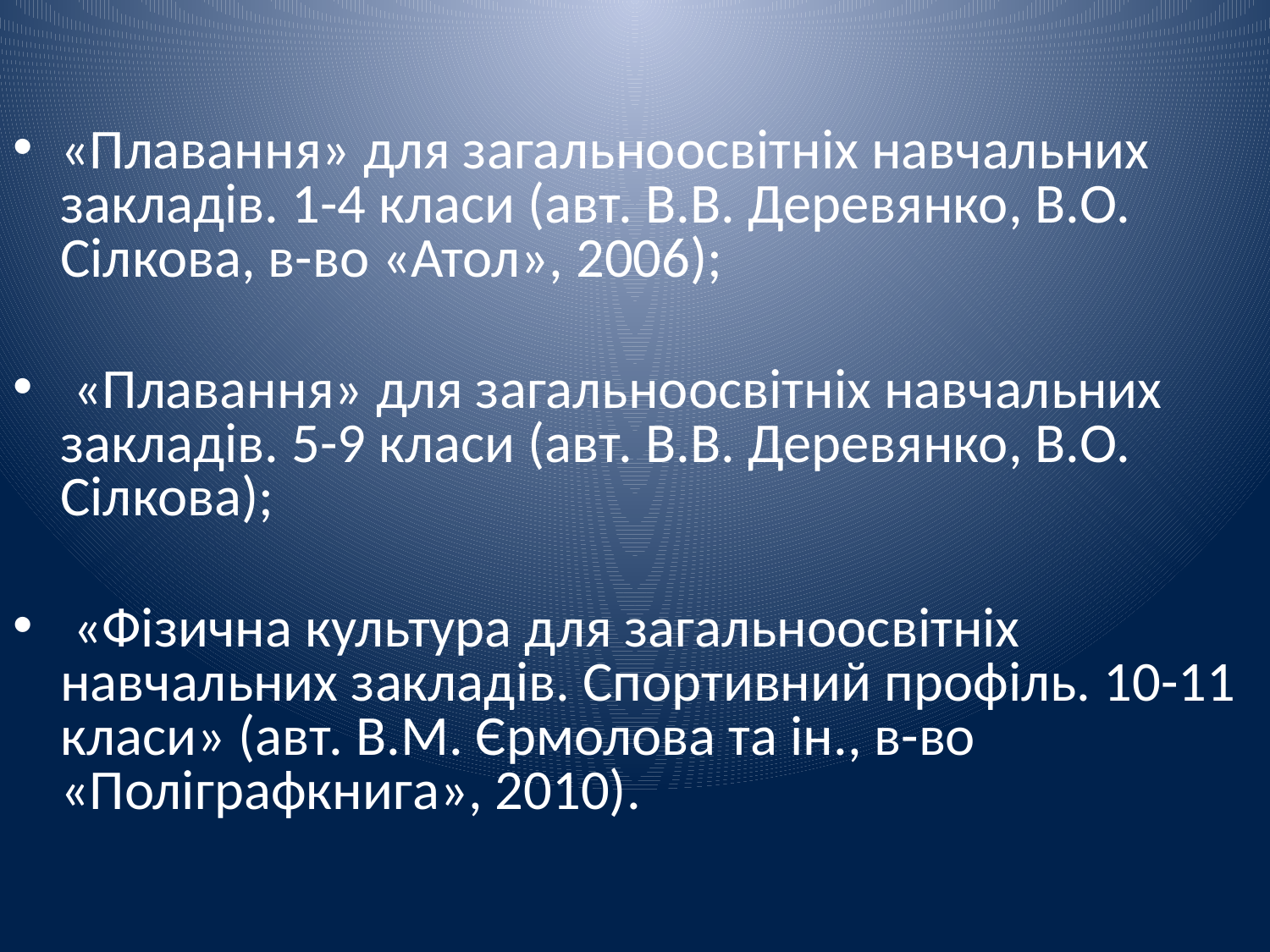

«Плавання» для загальноосвітніх навчальних закладів. 1-4 класи (авт. В.В. Деревянко, В.О. Сілкова, в-во «Атол», 2006);

 «Плавання» для загальноосвітніх навчальних закладів. 5-9 класи (авт. В.В. Деревянко, В.О. Сілкова);

 «Фізична культура для загальноосвітніх навчальних закладів. Спортивний профіль. 10-11 класи» (авт. В.М. Єрмолова та ін., в-во «Поліграфкнига», 2010).